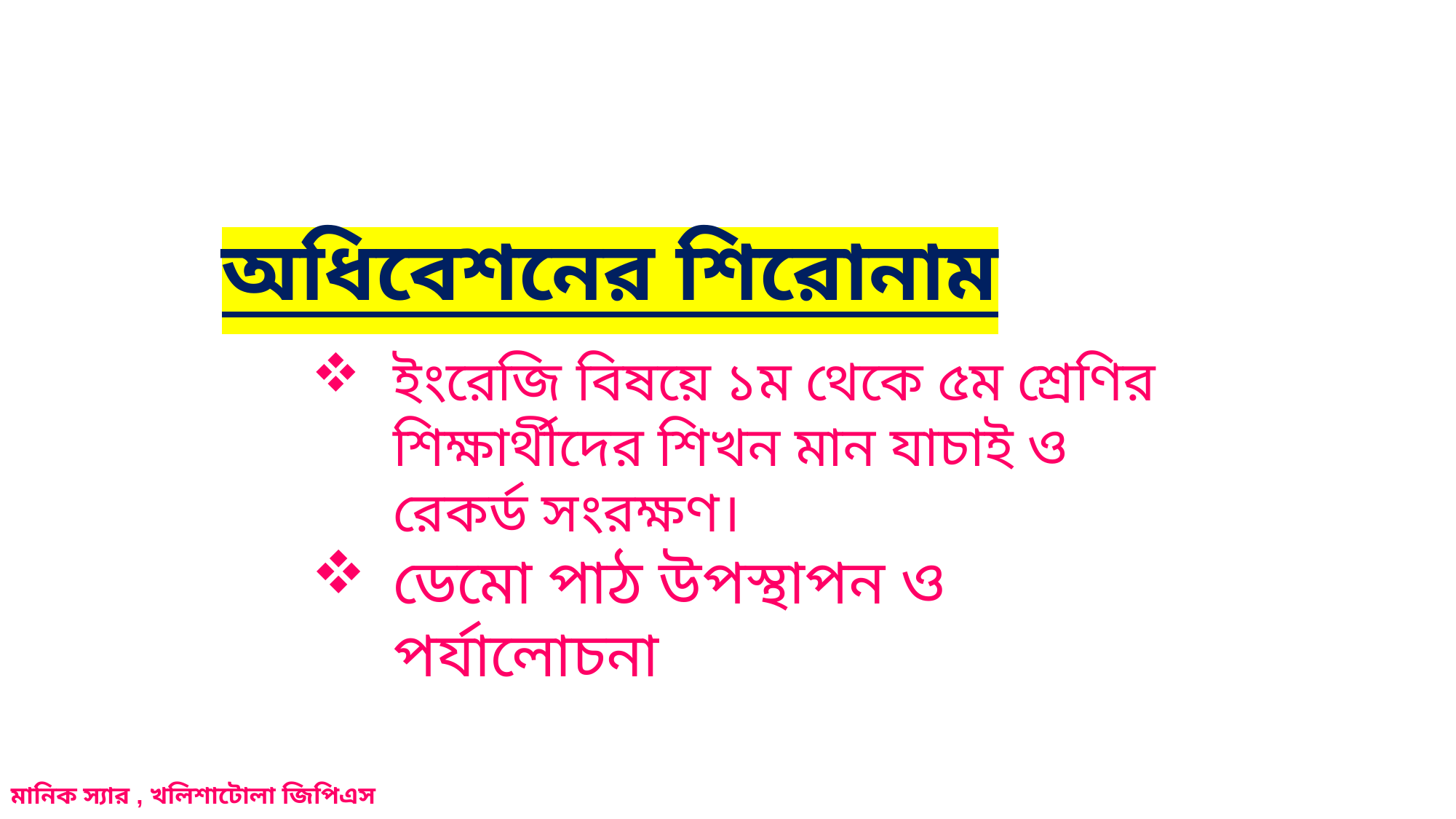

অধিবেশনের শিরোনাম
ইংরেজি বিষয়ে ১ম থেকে ৫ম শ্রেণির  শিক্ষার্থীদের শিখন মান যাচাই ও রেকর্ড সংরক্ষণ।
ডেমো পাঠ উপস্থাপন ও পর্যালোচনা
মানিক স্যার , খলিশাটোলা জিপিএস